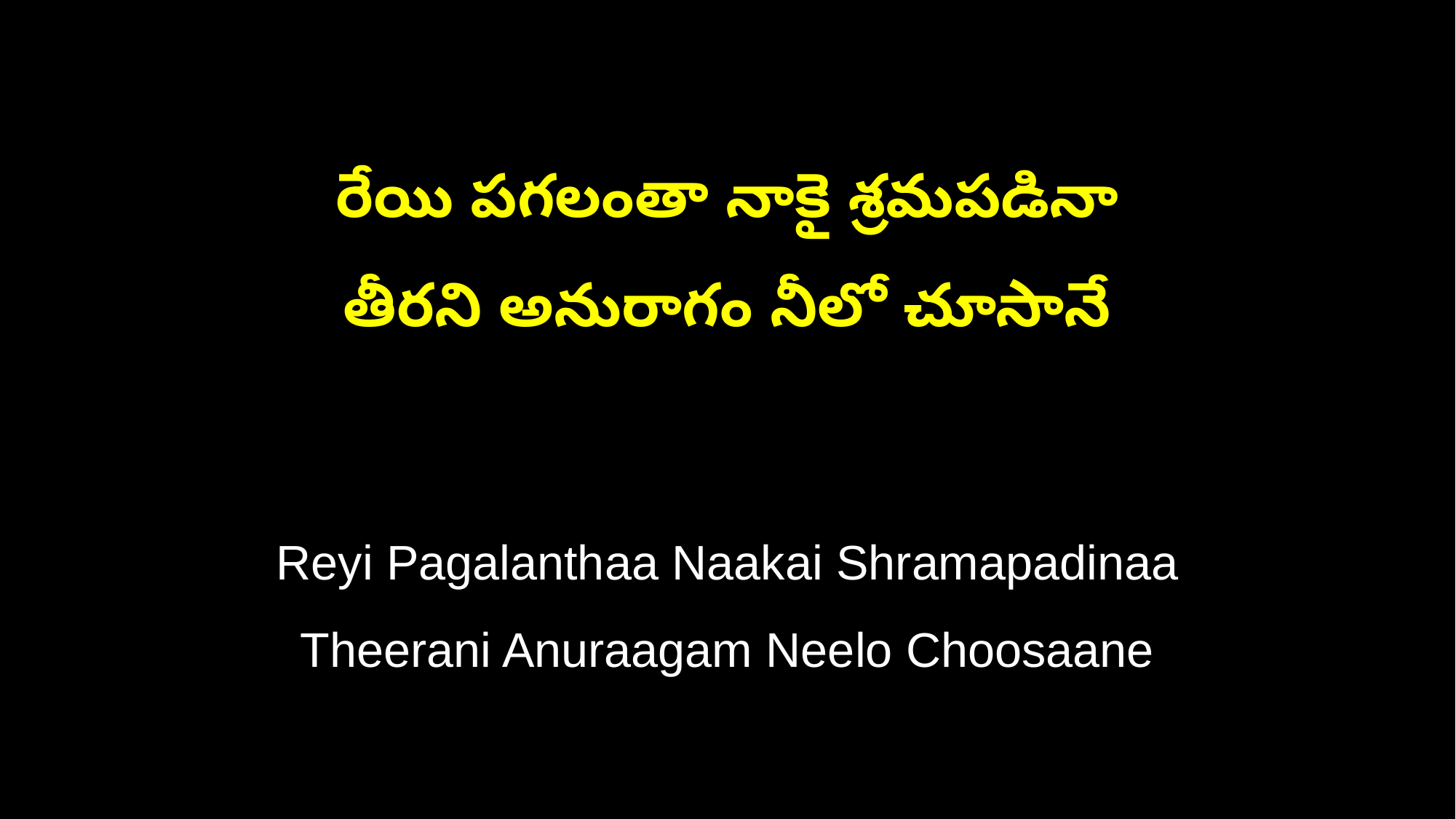

రేయి పగలంతా నాకై శ్రమపడినా
తీరని అనురాగం నీలో చూసానే
Reyi Pagalanthaa Naakai Shramapadinaa
Theerani Anuraagam Neelo Choosaane